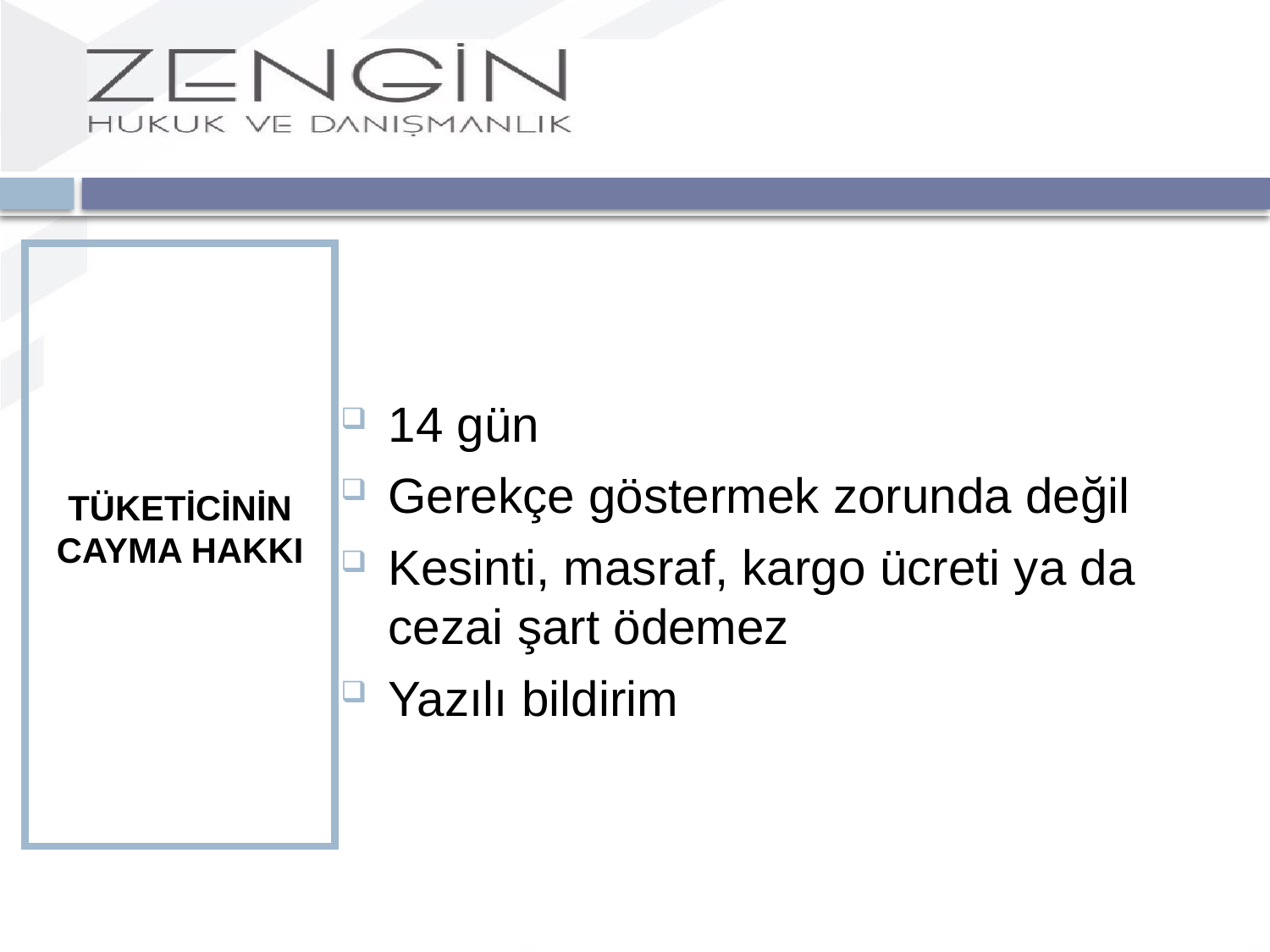

TÜKETİCİNİN CAYMA HAKKI

14 gün
Gerekçe göstermek zorunda değil
Kesinti, masraf, kargo ücreti ya da cezai şart ödemez
Yazılı bildirim